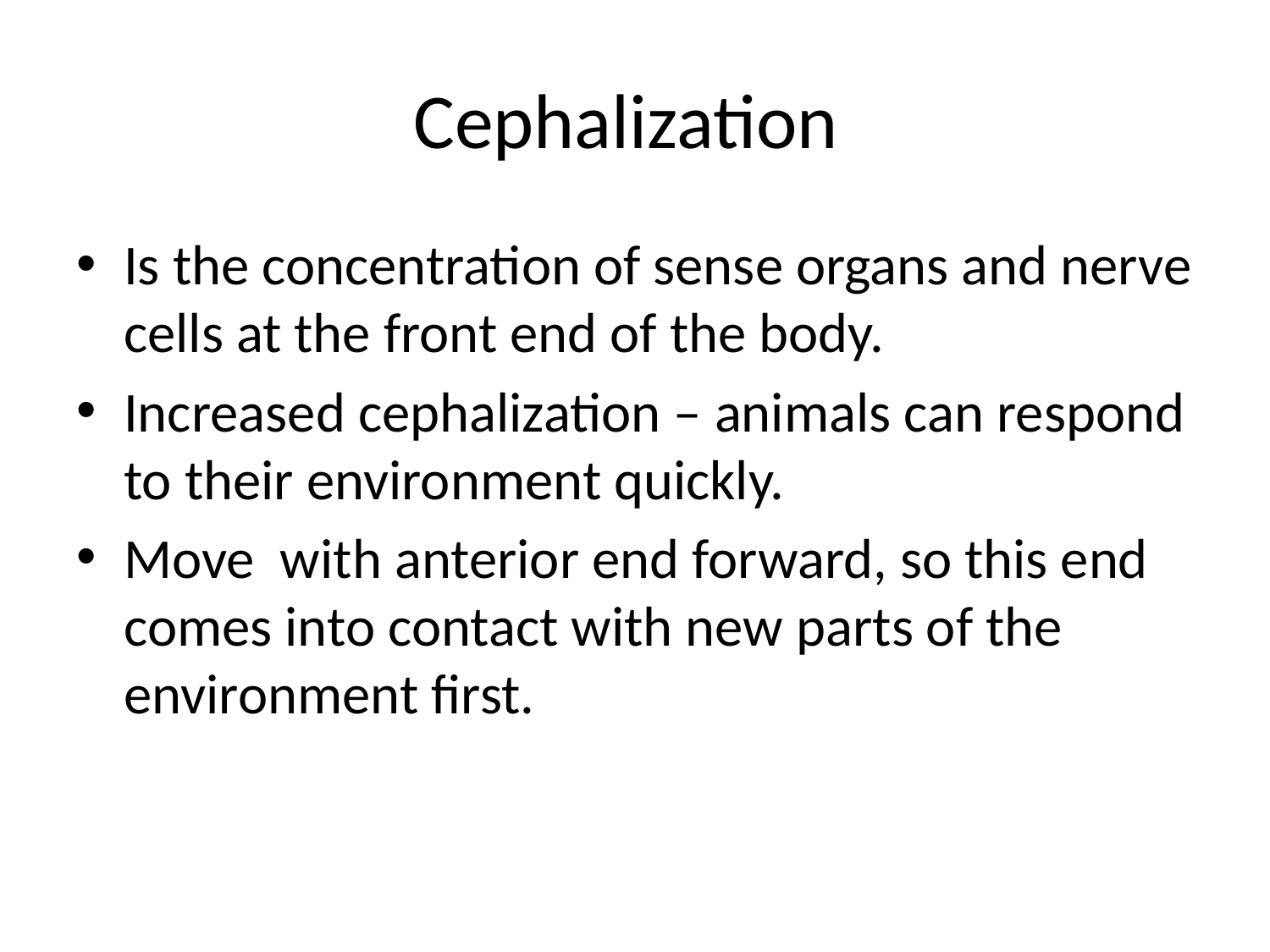

# Cephalization
Is the concentration of sense organs and nerve cells at the front end of the body.
Increased cephalization – animals can respond to their environment quickly.
Move  with anterior end forward, so this end comes into contact with new parts of the environment first.